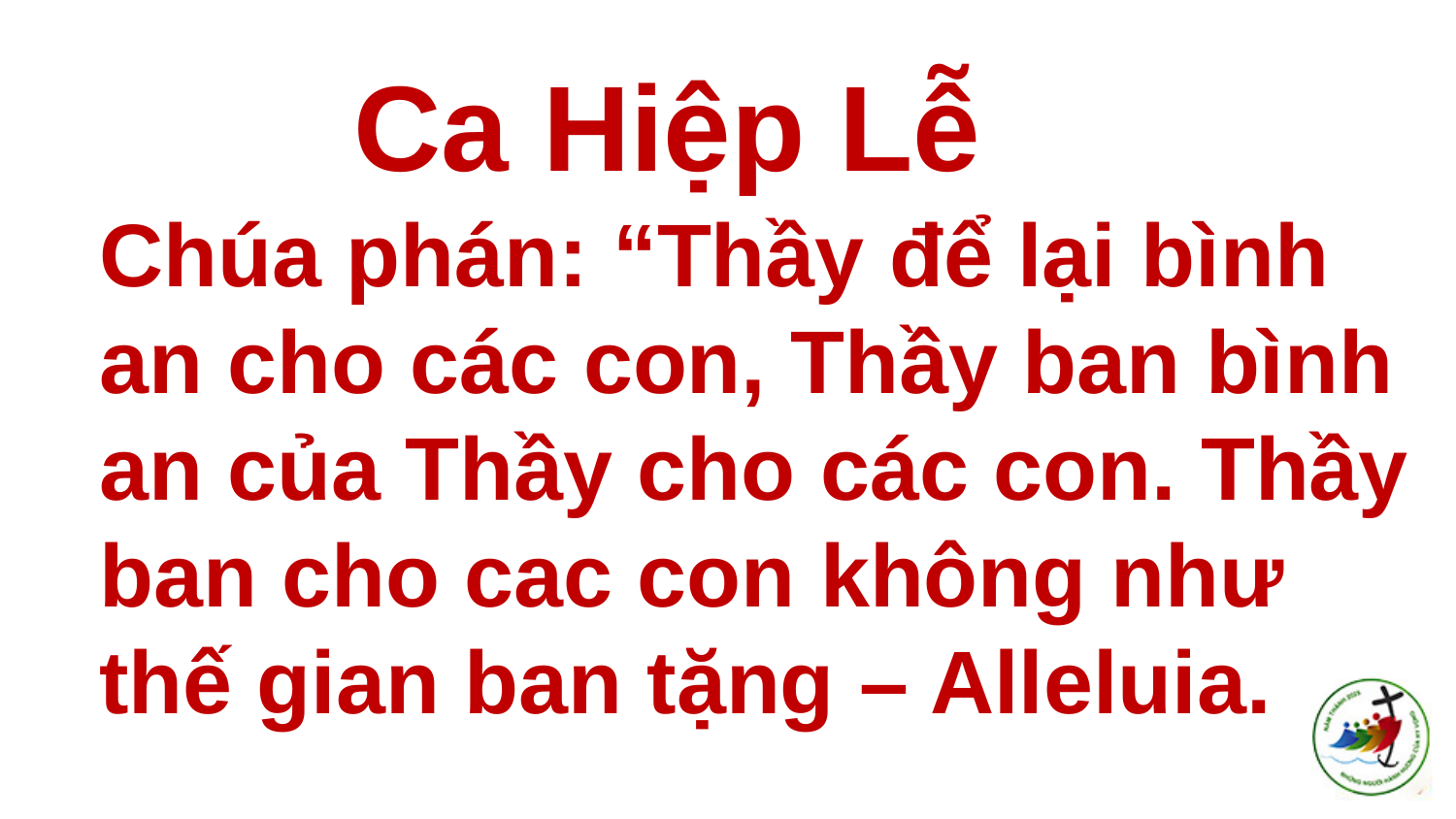

# Ca Hiệp Lễ
Chúa phán: “Thầy để lại bình an cho các con, Thầy ban bình an của Thầy cho các con. Thầy ban cho cac con không như thế gian ban tặng – Alleluia.